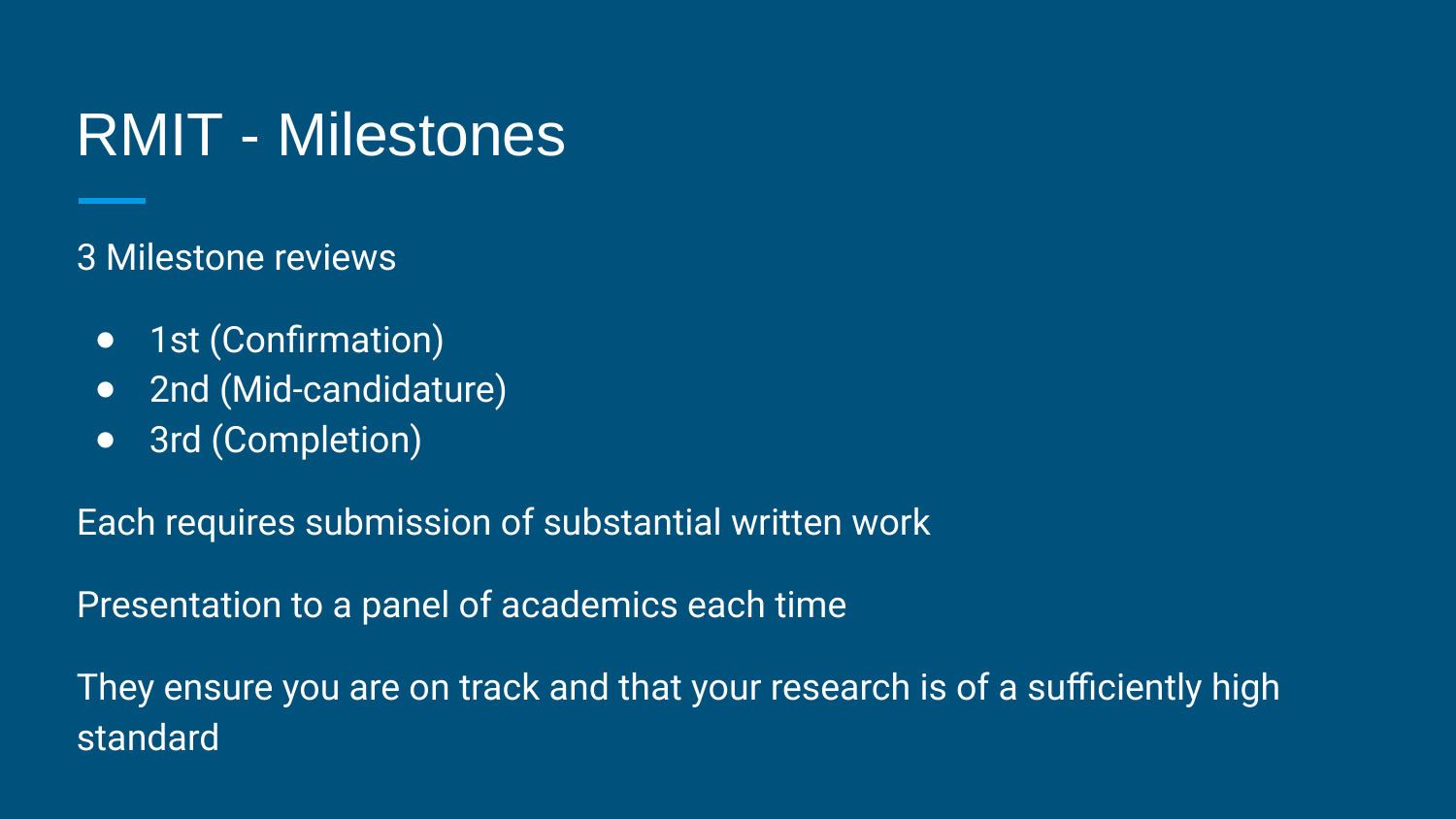

# RMIT - Milestones
3 Milestone reviews
1st (Confirmation)
2nd (Mid-candidature)
3rd (Completion)
Each requires submission of substantial written work
Presentation to a panel of academics each time
They ensure you are on track and that your research is of a sufficiently high standard